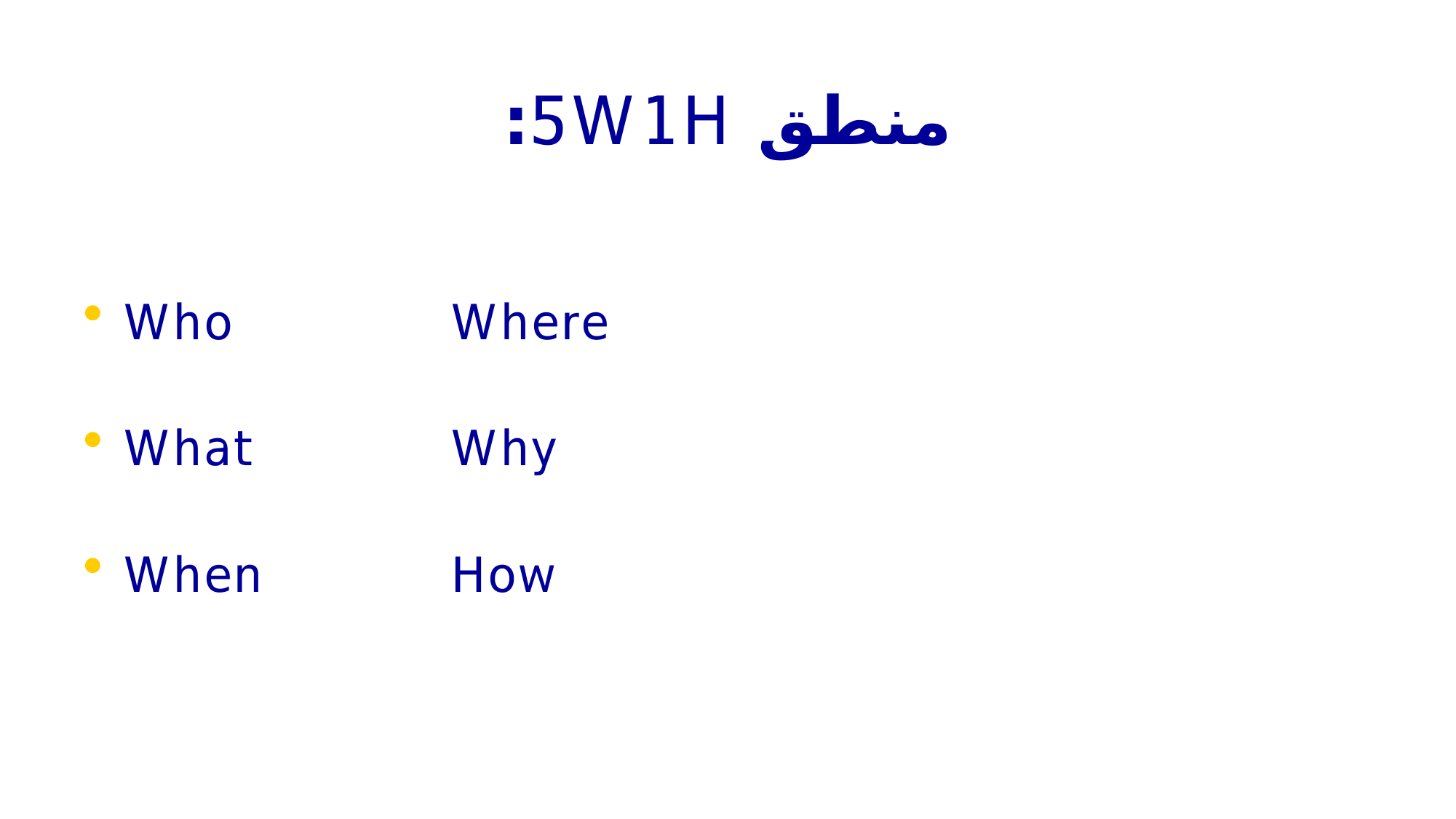

# منطق 5W1H:
Who		Where
What		Why
When		How